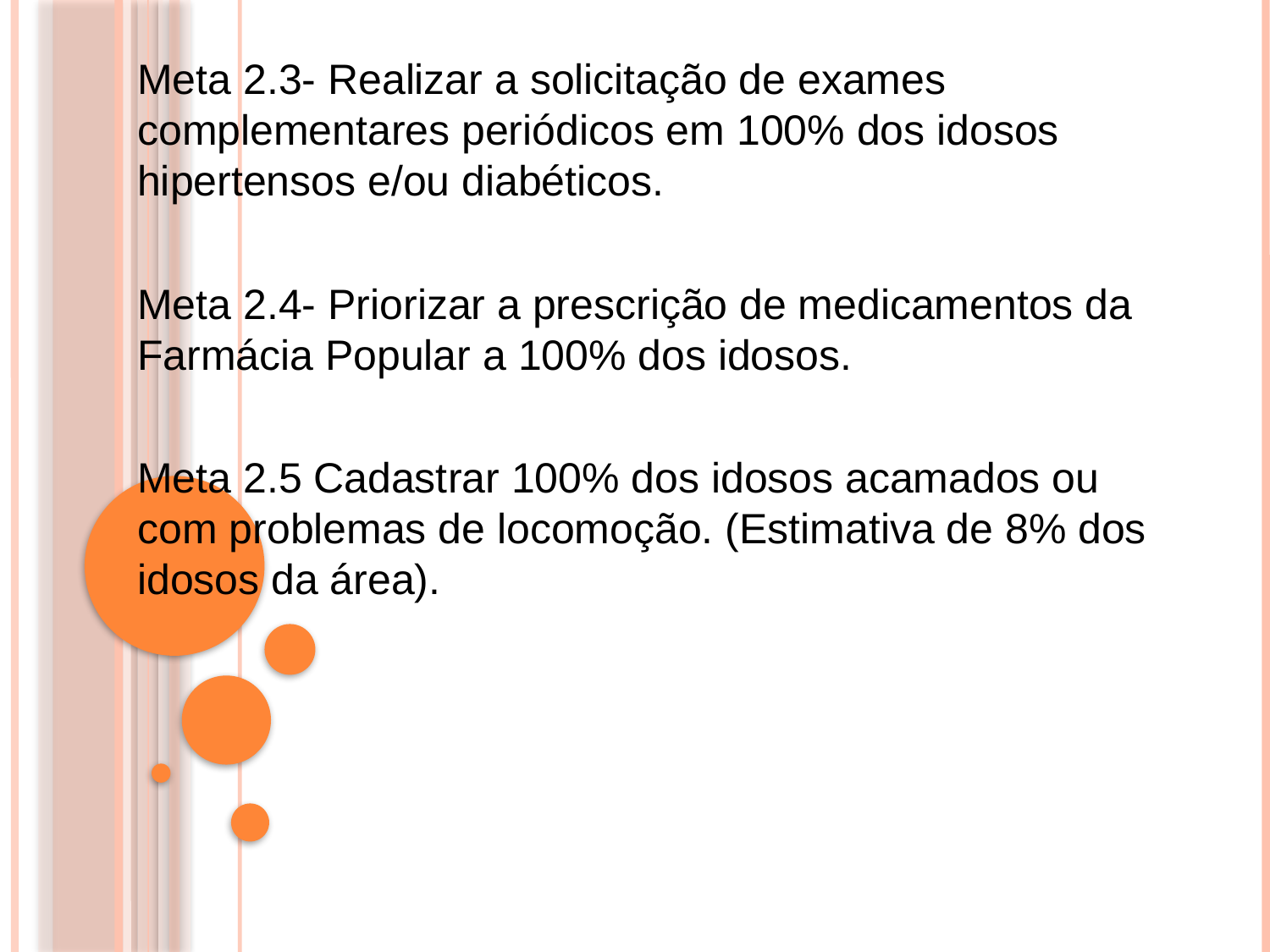

Meta 2.3- Realizar a solicitação de exames complementares periódicos em 100% dos idosos hipertensos e/ou diabéticos.

Meta 2.4- Priorizar a prescrição de medicamentos da Farmácia Popular a 100% dos idosos.

Meta 2.5 Cadastrar 100% dos idosos acamados ou com problemas de locomoção. (Estimativa de 8% dos idosos da área).